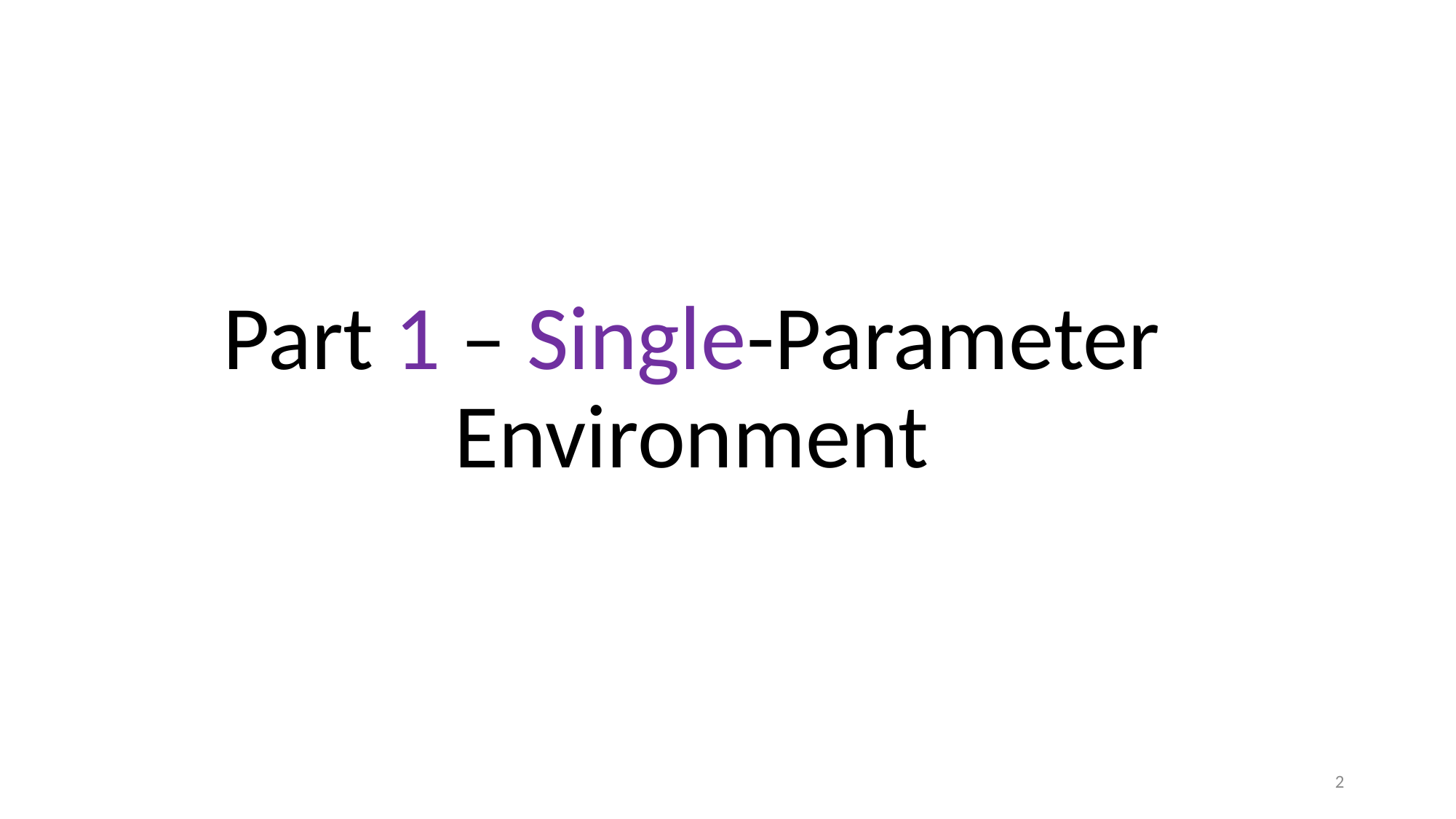

# Part 1 – Single-Parameter Environment
2